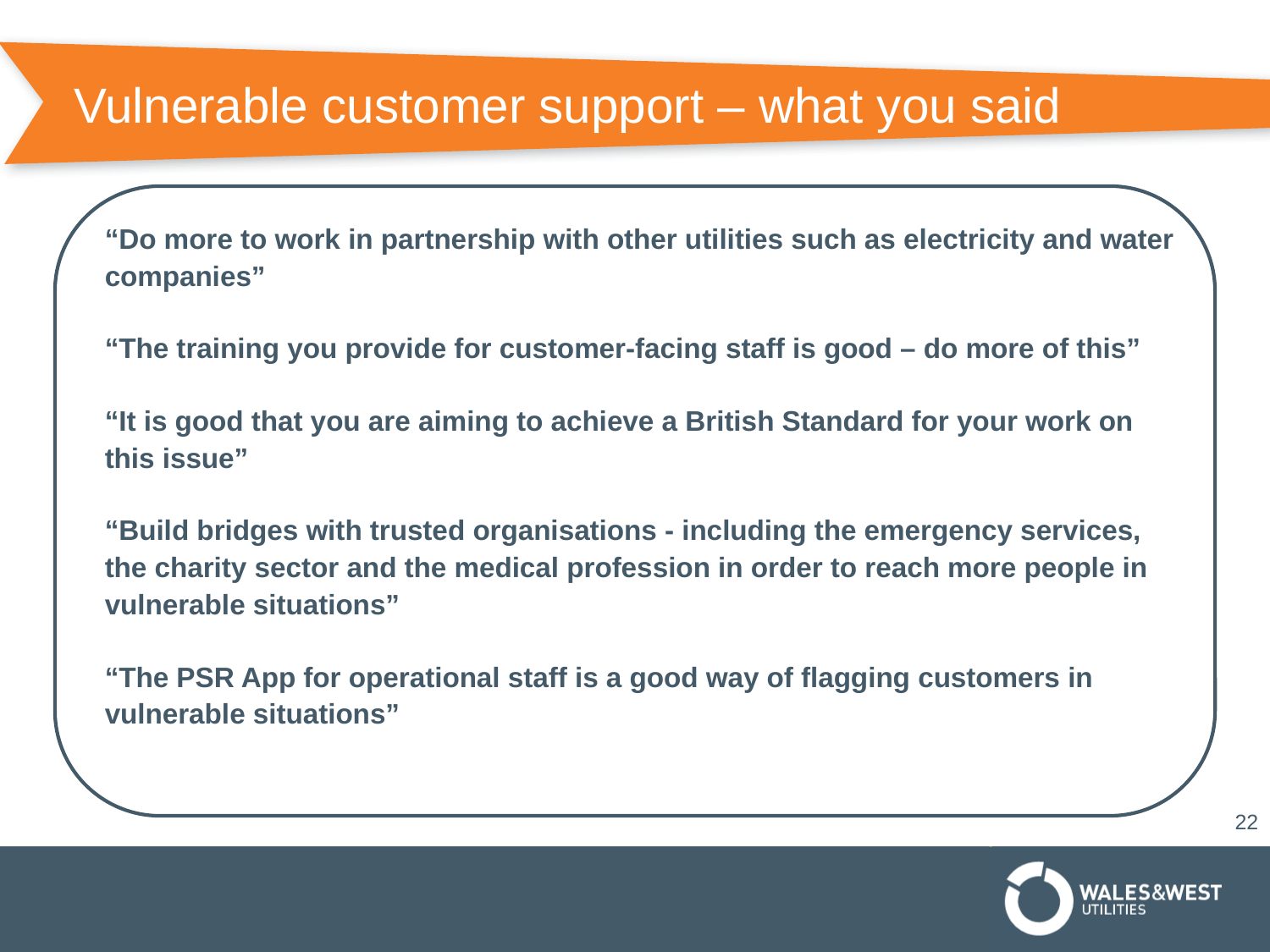

# Vulnerable customer support – what you said

“Do more to work in partnership with other utilities such as electricity and water companies”
“The training you provide for customer-facing staff is good – do more of this”
“It is good that you are aiming to achieve a British Standard for your work on this issue”
“Build bridges with trusted organisations - including the emergency services, the charity sector and the medical profession in order to reach more people in vulnerable situations”
“The PSR App for operational staff is a good way of flagging customers in vulnerable situations”

22